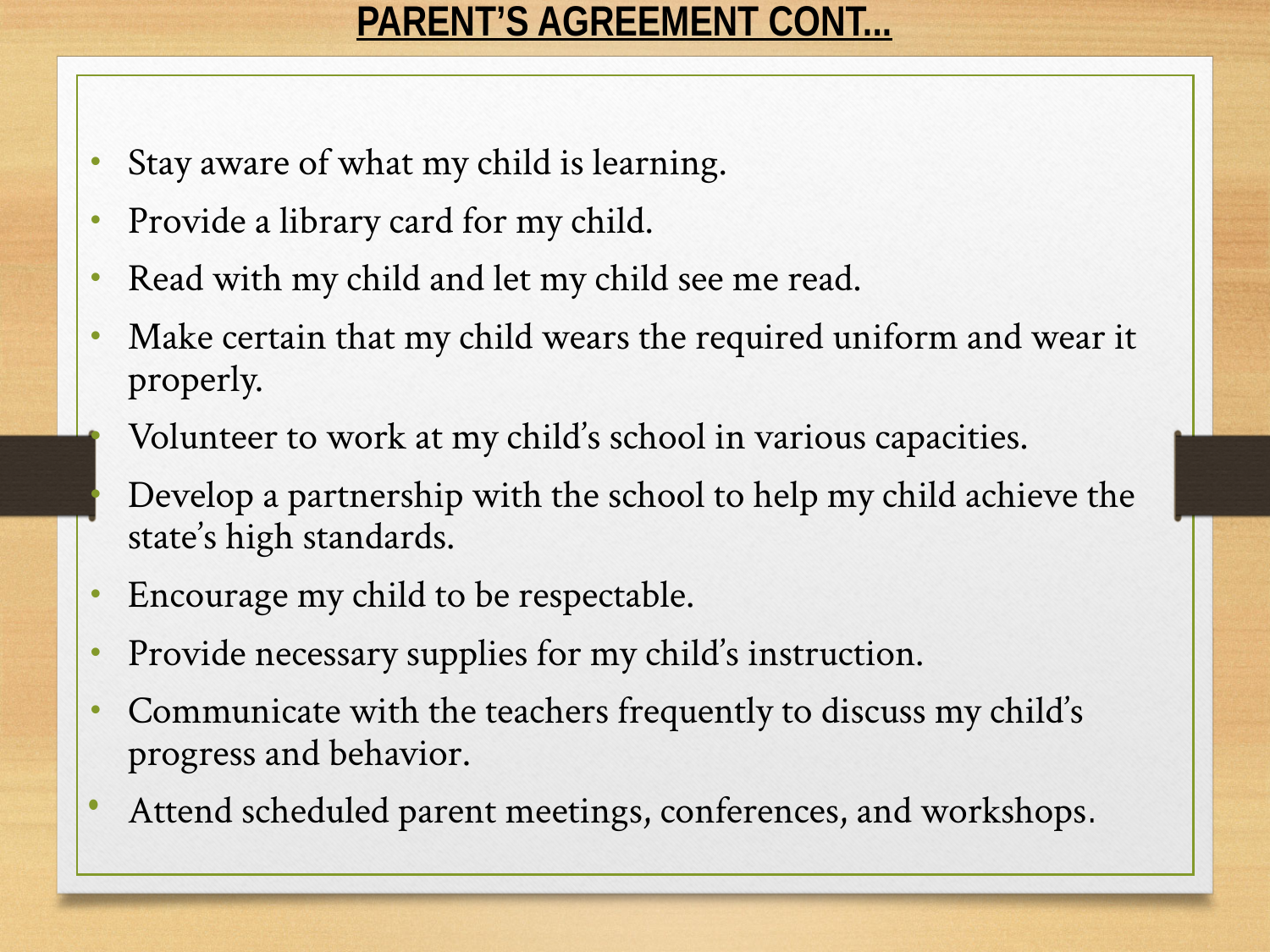

PARENT’S AGREEMENT CONT...
Stay aware of what my child is learning.
Provide a library card for my child.
Read with my child and let my child see me read.
Make certain that my child wears the required uniform and wear it properly.
Volunteer to work at my child’s school in various capacities.
Develop a partnership with the school to help my child achieve the state’s high standards.
Encourage my child to be respectable.
Provide necessary supplies for my child’s instruction.
Communicate with the teachers frequently to discuss my child’s progress and behavior.
Attend scheduled parent meetings, conferences, and workshops.